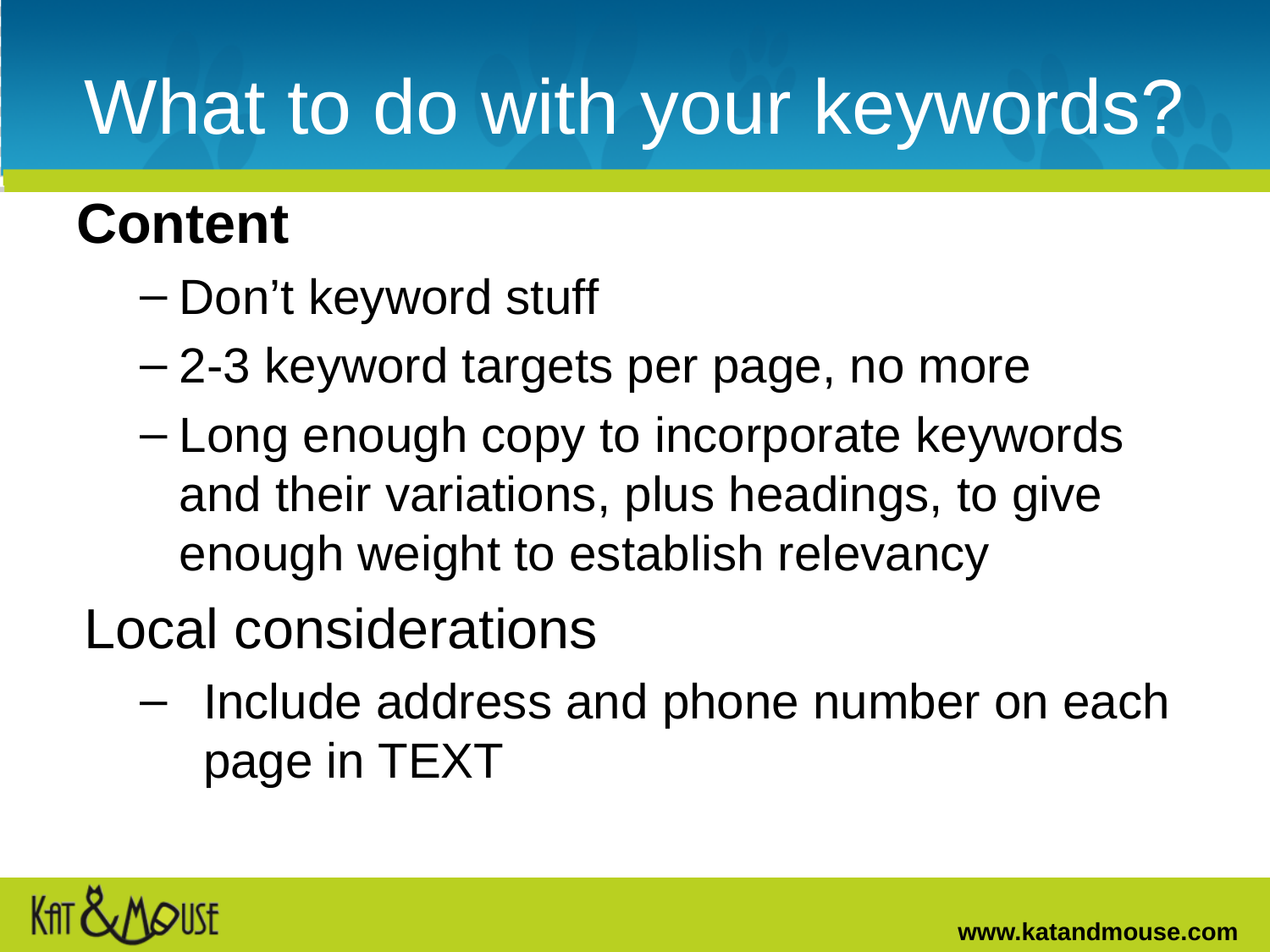

# What to do with your keywords?
Content
Don’t keyword stuff
2-3 keyword targets per page, no more
Long enough copy to incorporate keywords and their variations, plus headings, to give enough weight to establish relevancy
Local considerations
Include address and phone number on each page in TEXT